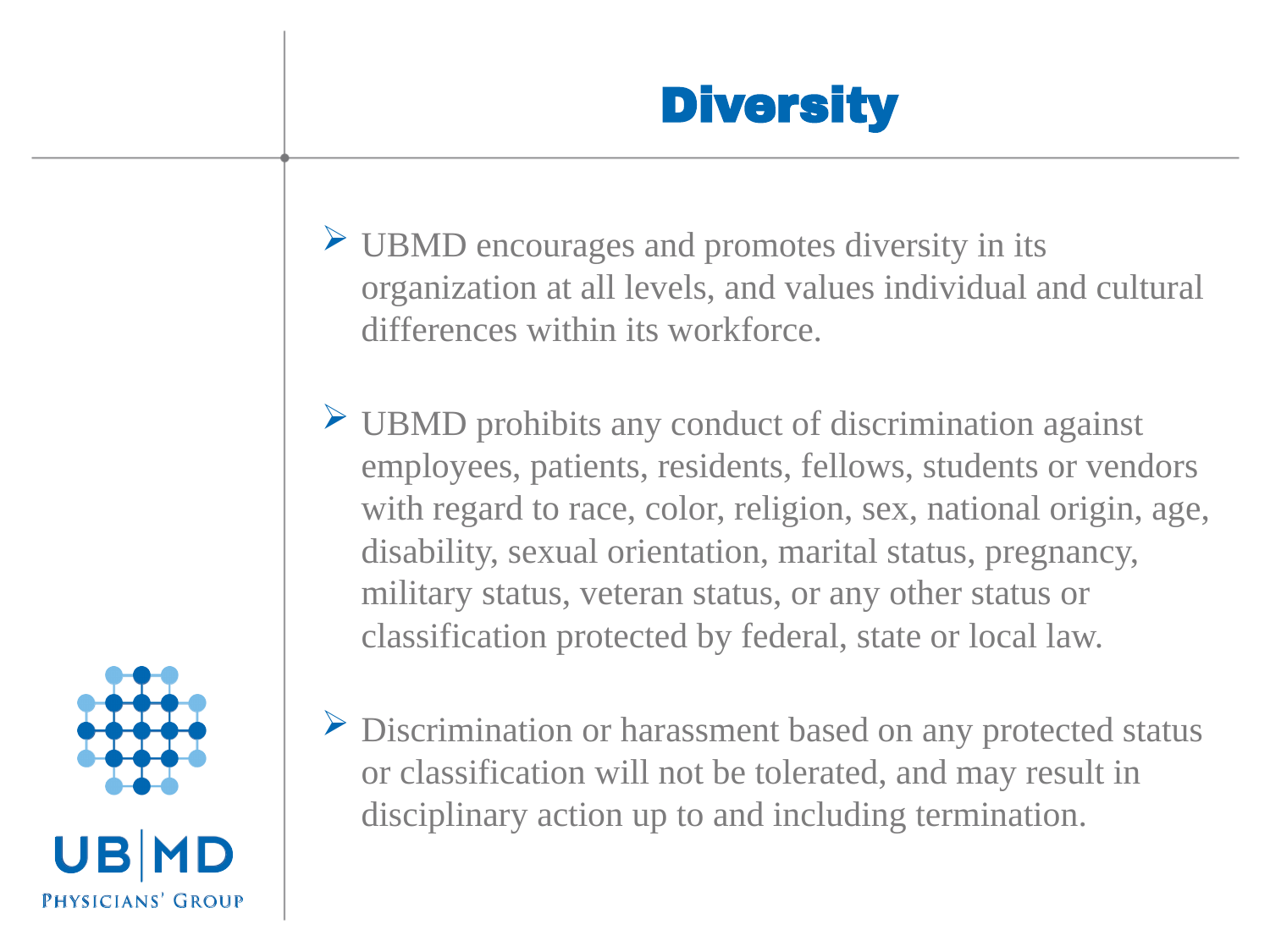

Diversity

UBMD encourages and promotes diversity in its organization at all levels, and values individual and cultural differences within its workforce.

UBMD prohibits any conduct of discrimination against employees, patients, residents, fellows, students or vendors with regard to race, color, religion, sex, national origin, age, disability, sexual orientation, marital status, pregnancy, military status, veteran status, or any other status or classification protected by federal, state or local law.

Discrimination or harassment based on any protected status or classification will not be tolerated, and may result in disciplinary action up to and including termination.